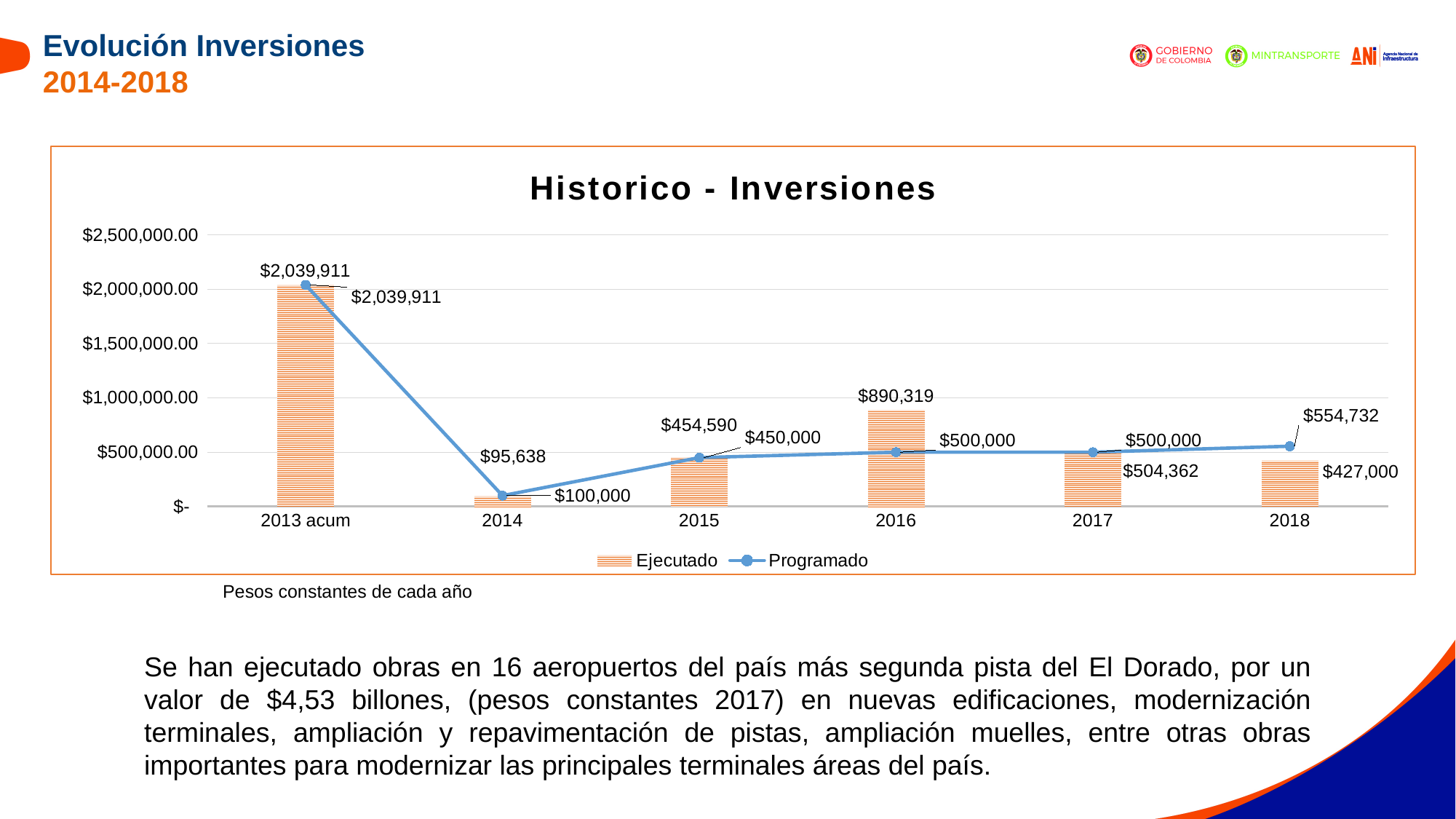

Evolución Inversiones
2014-2018

### Chart: Historico - Inversiones

| Category | Ejecutado | Programado |
|---|---|---|
| 2013 acum | 2039911.454716 | 2039911.454716 |
| 2014 | 95637.56 | 100000.0 |
| 2015 | 454589.6643653889 | 450000.0 |
| 2016 | 890318.8140044445 | 500000.0 |
| 2017 | 504362.0 | 500000.0 |
| 2018 | 427000.0 | 554732.0 |
Pesos constantes de cada año
Se han ejecutado obras en 16 aeropuertos del país más segunda pista del El Dorado, por un valor de $4,53 billones, (pesos constantes 2017) en nuevas edificaciones, modernización terminales, ampliación y repavimentación de pistas, ampliación muelles, entre otras obras importantes para modernizar las principales terminales áreas del país.